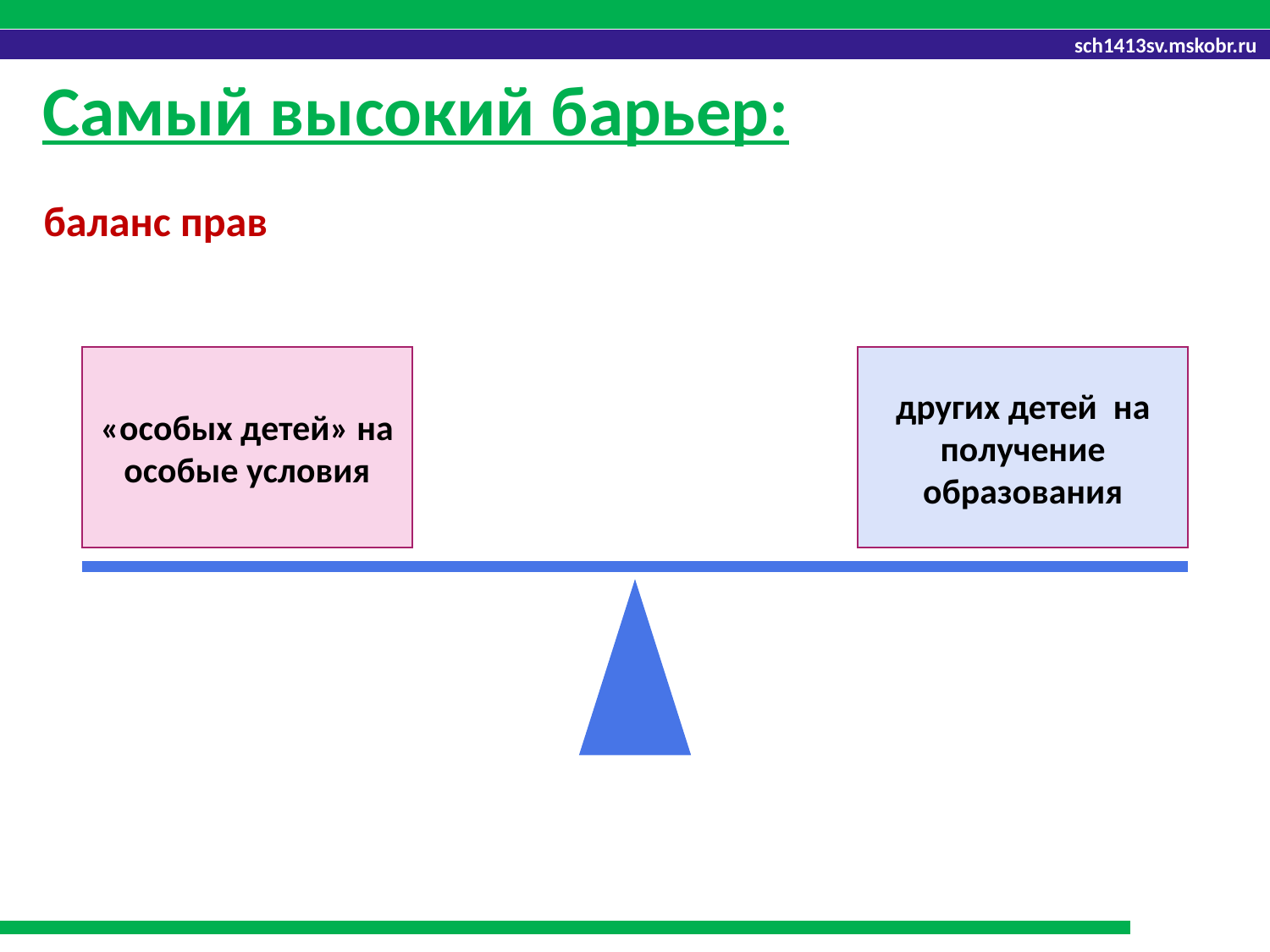

# Самый высокий барьер:
баланс прав
«особых детей» на особые условия
других детей  на получение образования